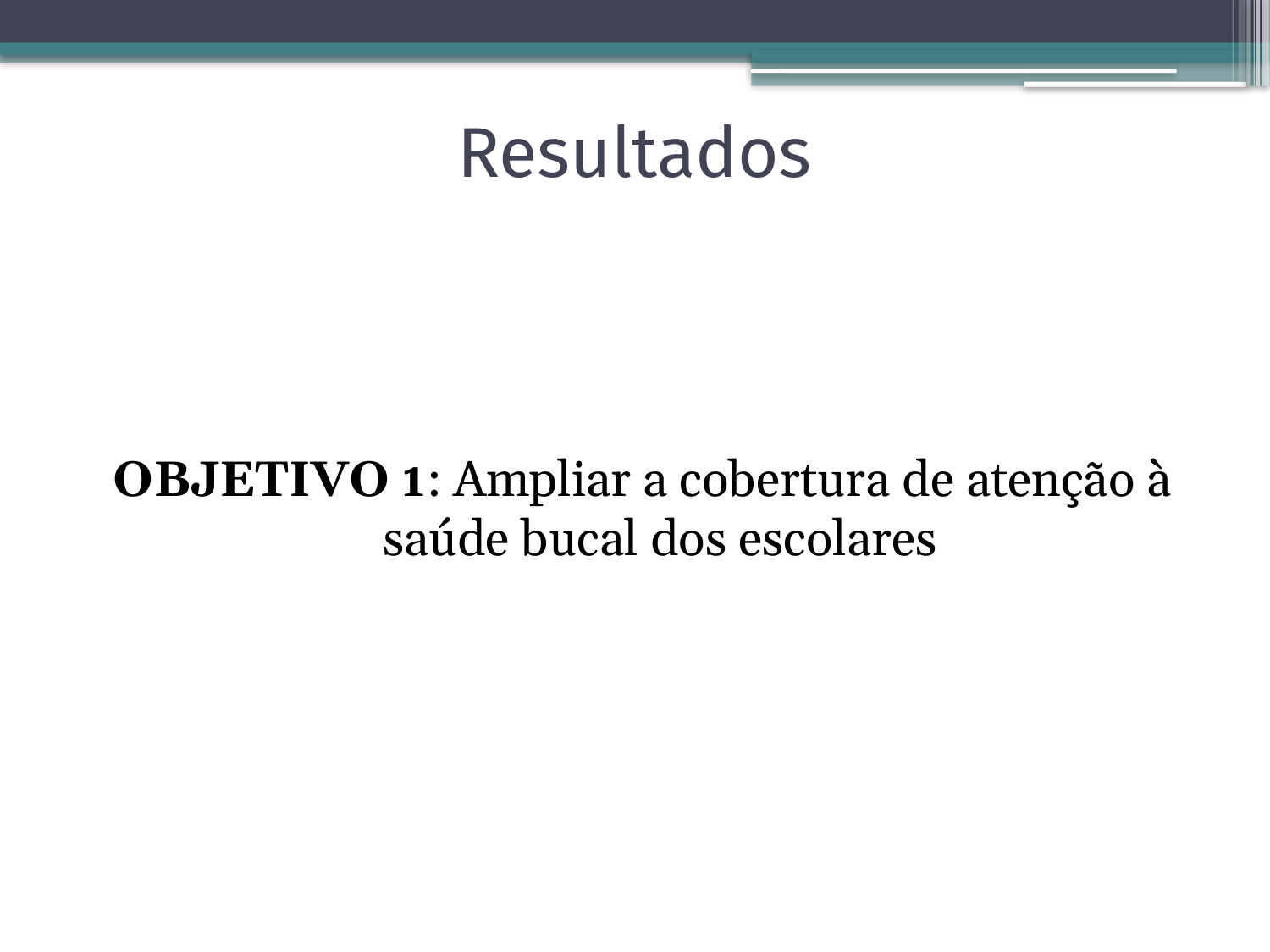

# Resultados

OBJETIVO 1: Ampliar a cobertura de atenção à saúde bucal dos escolares